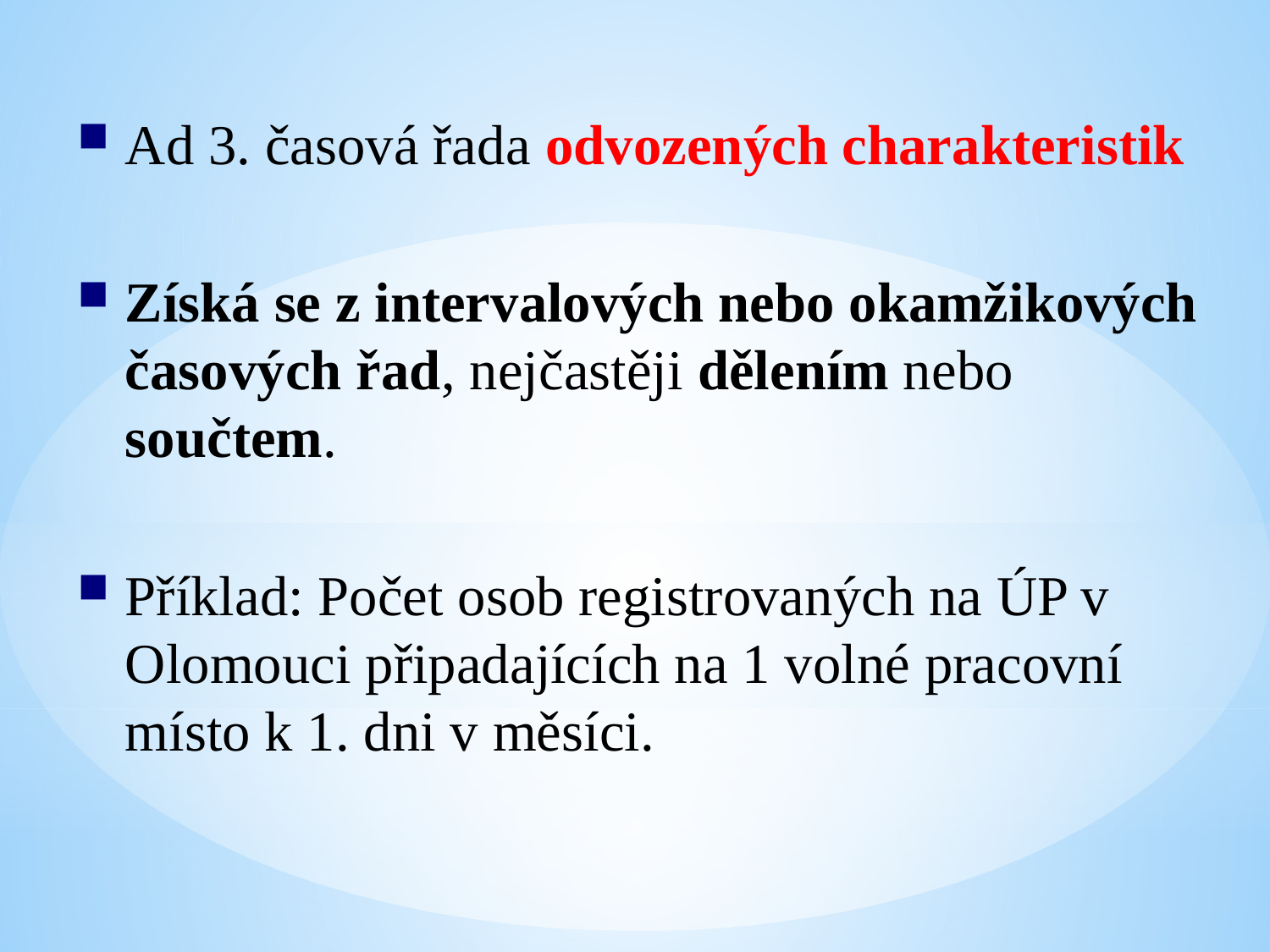

Ad 3. časová řada odvozených charakteristik

Získá se z intervalových nebo okamžikových časových řad, nejčastěji dělením nebo součtem.

Příklad: Počet osob registrovaných na ÚP v Olomouci připadajících na 1 volné pracovní místo k 1. dni v měsíci.